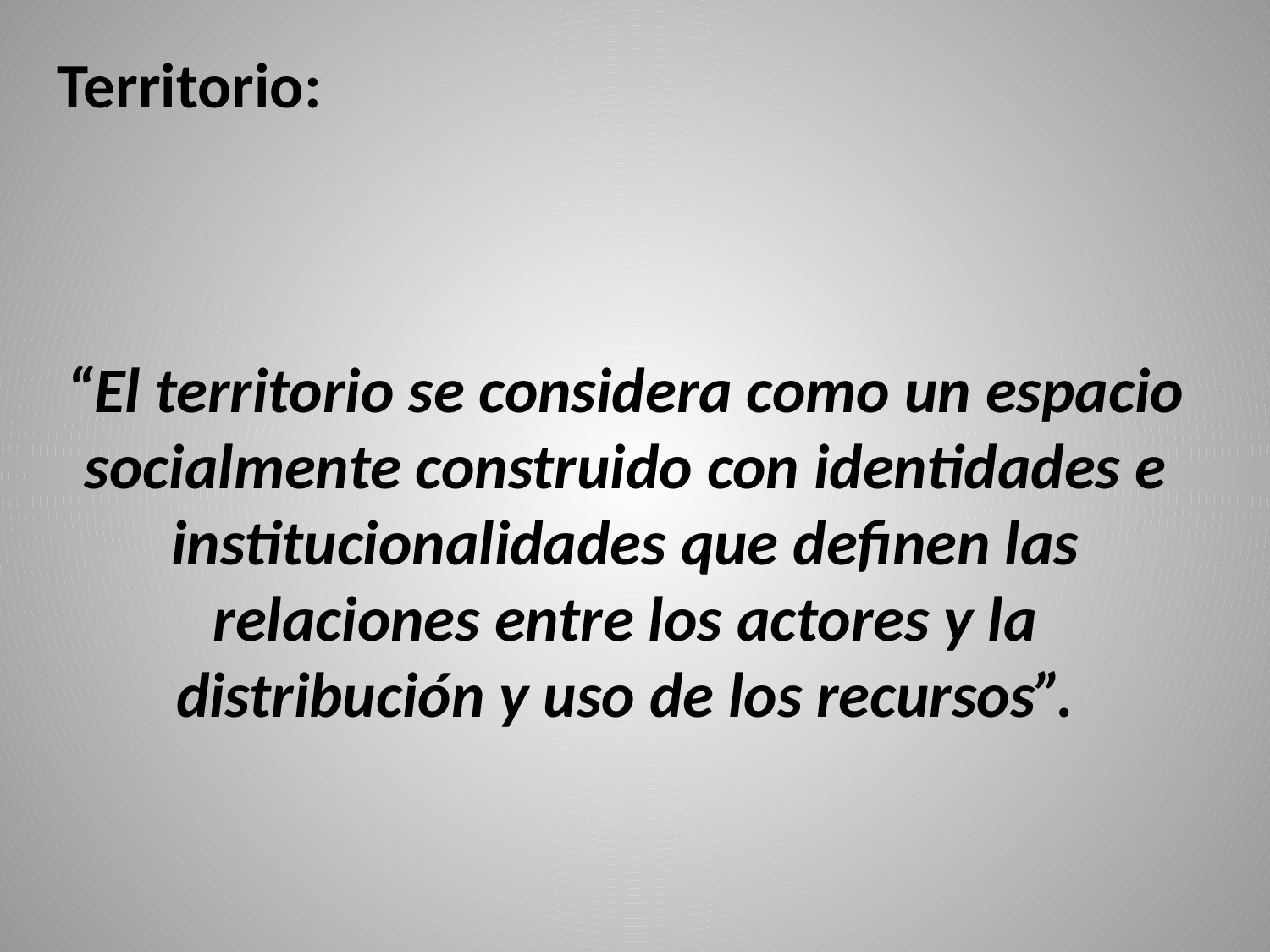

Territorio:

“El territorio se considera como un espacio socialmente construido con identidades e institucionalidades que definen las relaciones entre los actores y la distribución y uso de los recursos”.